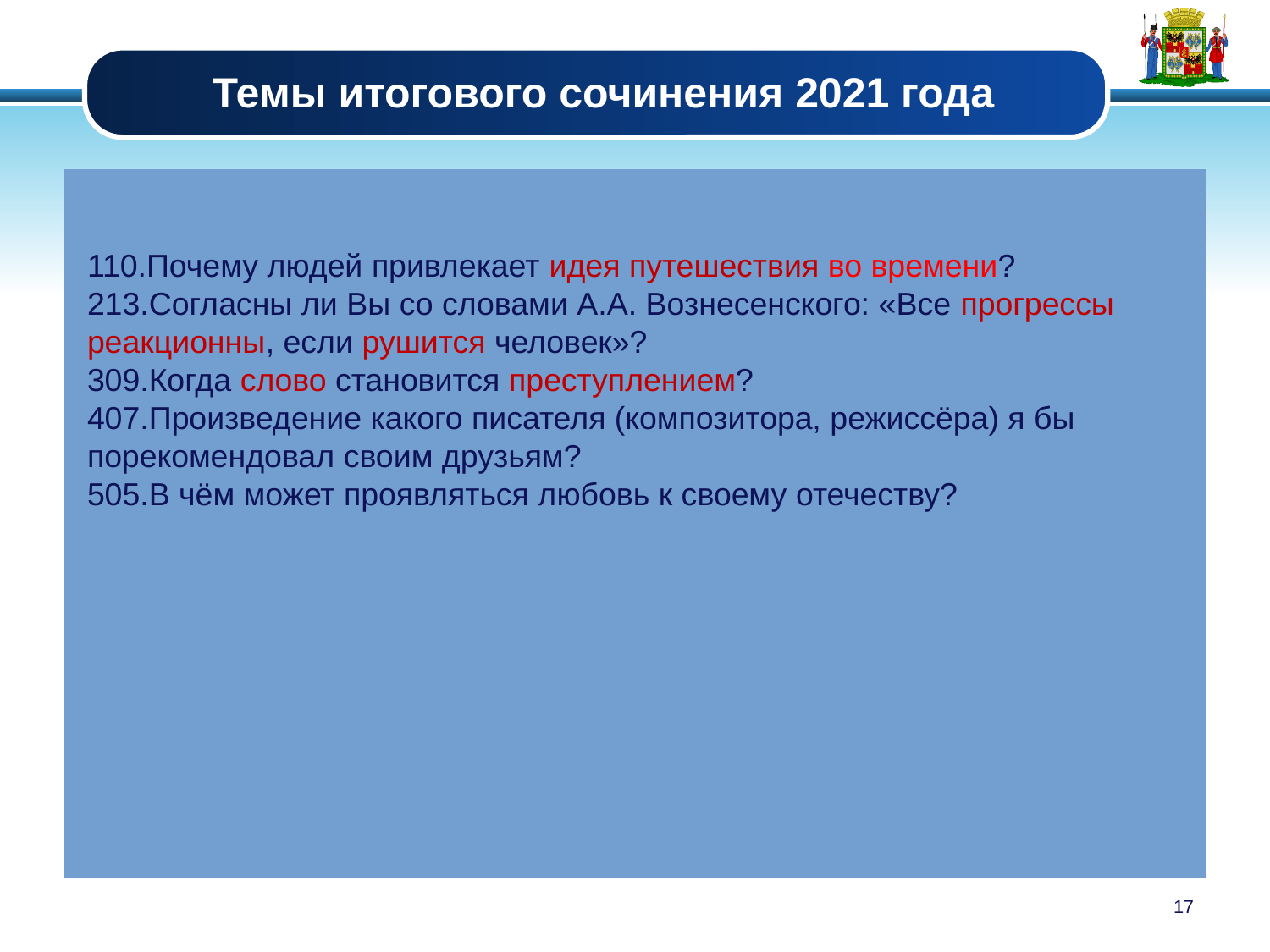

# Темы итогового сочинения 2021 года

110.Почему людей привлекает идея путешествия во времени?
213.Согласны ли Вы со словами А.А. Вознесенского: «Все прогрессы реакционны, если рушится человек»?
309.Когда слово становится преступлением?
407.Произведение какого писателя (композитора, режиссёра) я бы порекомендовал своим друзьям?
505.В чём может проявляться любовь к своему отечеству?
17